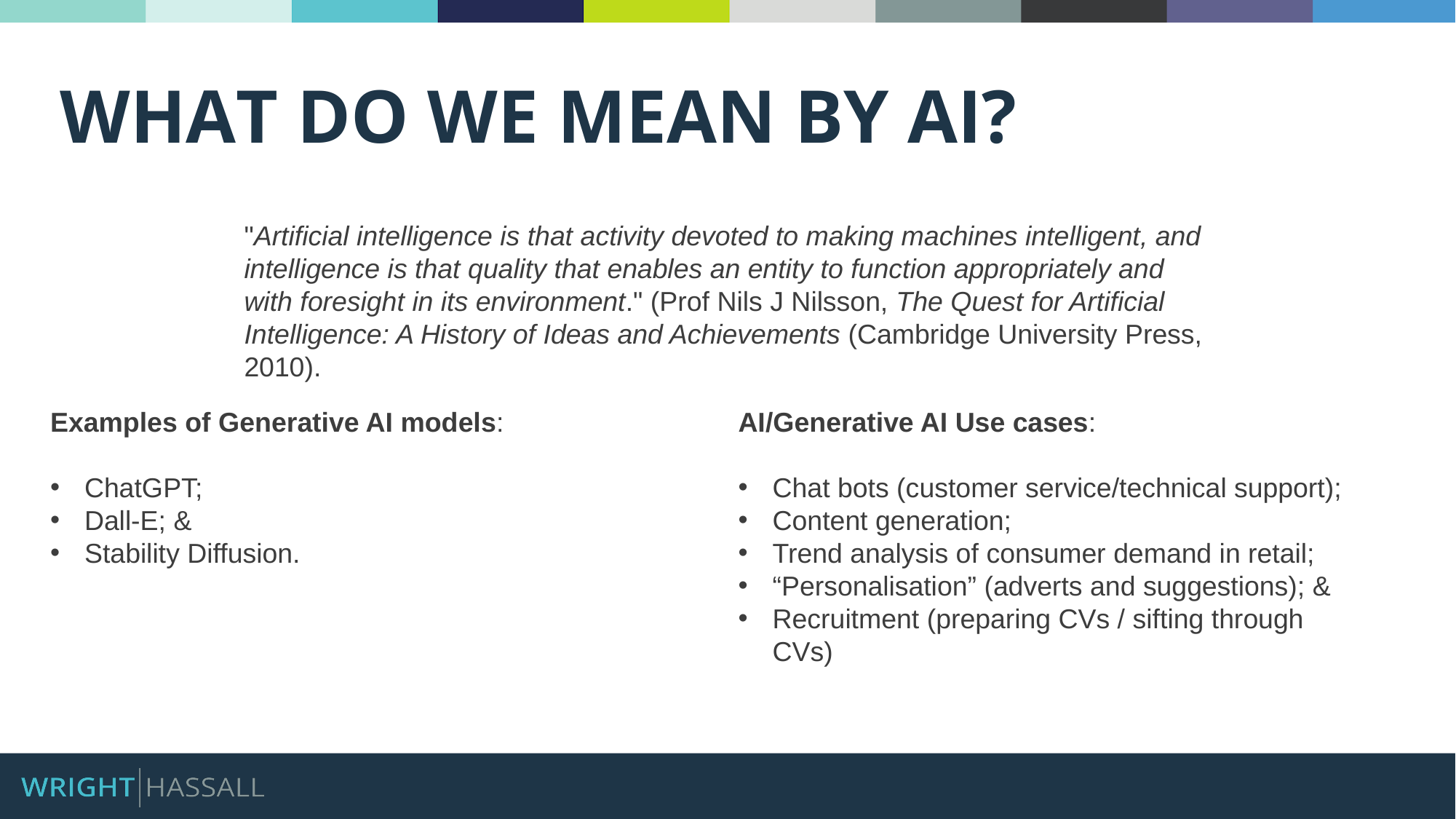

WHAT DO WE MEAN BY AI?
"Artificial intelligence is that activity devoted to making machines intelligent, and intelligence is that quality that enables an entity to function appropriately and with foresight in its environment." (Prof Nils J Nilsson, The Quest for Artificial Intelligence: A History of Ideas and Achievements (Cambridge University Press, 2010).
Examples of Generative AI models:

ChatGPT;
Dall-E; &
Stability Diffusion.
AI/Generative AI Use cases:

Chat bots (customer service/technical support);
Content generation;
Trend analysis of consumer demand in retail;
“Personalisation” (adverts and suggestions); &
Recruitment (preparing CVs / sifting through CVs)